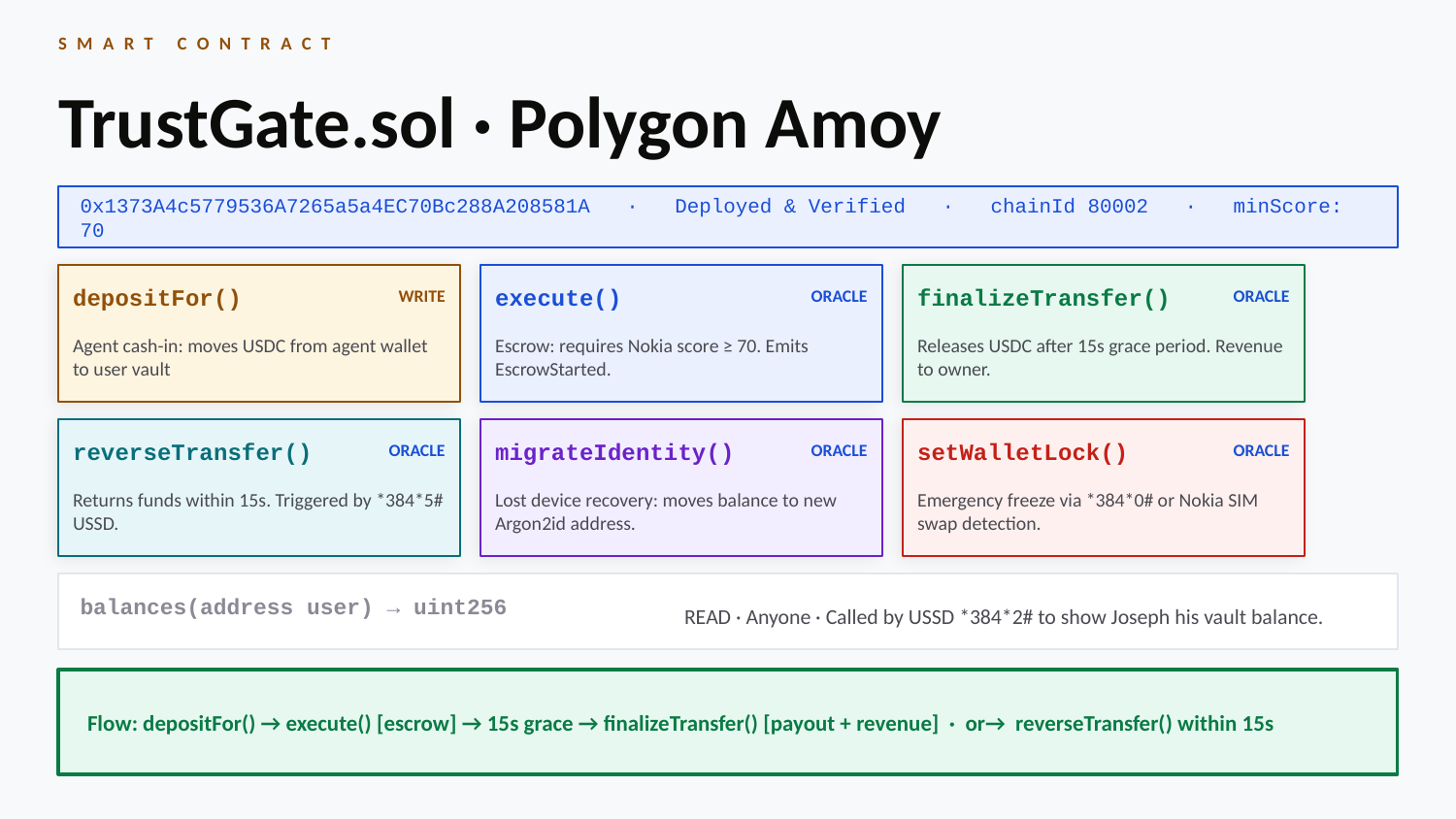

SMART CONTRACT
TrustGate.sol · Polygon Amoy

0x1373A4c5779536A7265a5a4EC70Bc288A208581A   ·   Deployed & Verified   ·   chainId 80002   ·   minScore: 70

depositFor()
execute()
finalizeTransfer()
WRITE
ORACLE
ORACLE
Agent cash-in: moves USDC from agent wallet to user vault
Escrow: requires Nokia score ≥ 70. Emits EscrowStarted.
Releases USDC after 15s grace period. Revenue to owner.

reverseTransfer()
migrateIdentity()
setWalletLock()
ORACLE
ORACLE
ORACLE
Returns funds within 15s. Triggered by *384*5# USSD.
Lost device recovery: moves balance to new Argon2id address.
Emergency freeze via *384*0# or Nokia SIM swap detection.

balances(address user) → uint256
READ · Anyone · Called by USSD *384*2# to show Joseph his vault balance.

Flow: depositFor() → execute() [escrow] → 15s grace → finalizeTransfer() [payout + revenue]  ·  or→  reverseTransfer() within 15s